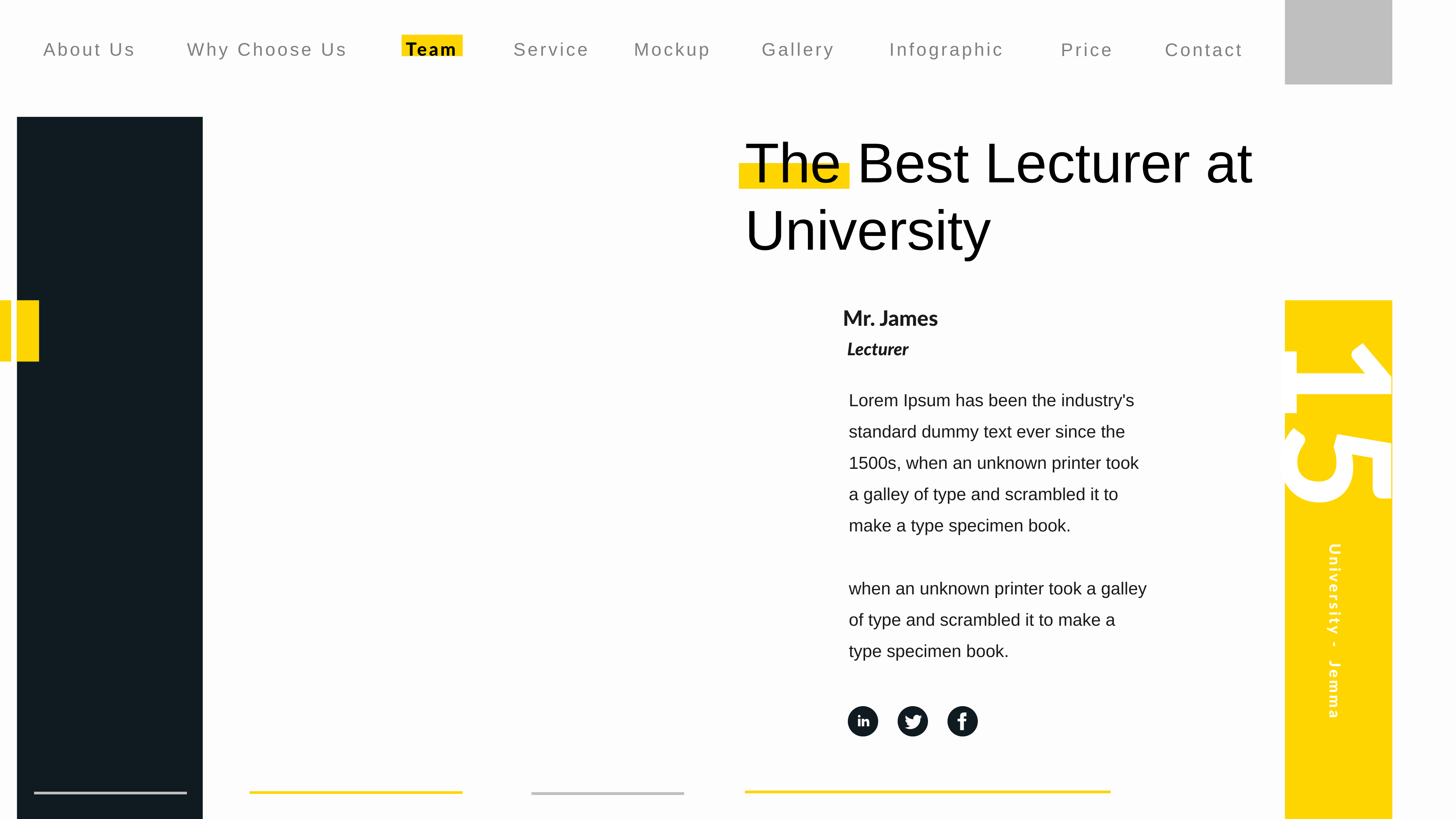

About Us
Why Choose Us
Team
Service
Mockup
Gallery
Infographic
Price
Contact

The Best Lecturer at University

Mr. James

Lecturer
15
Lorem Ipsum has been the industry's standard dummy text ever since the 1500s, when an unknown printer took a galley of type and scrambled it to make a type specimen book.

when an unknown printer took a galley of type and scrambled it to make a type specimen book.
University -  Jemma